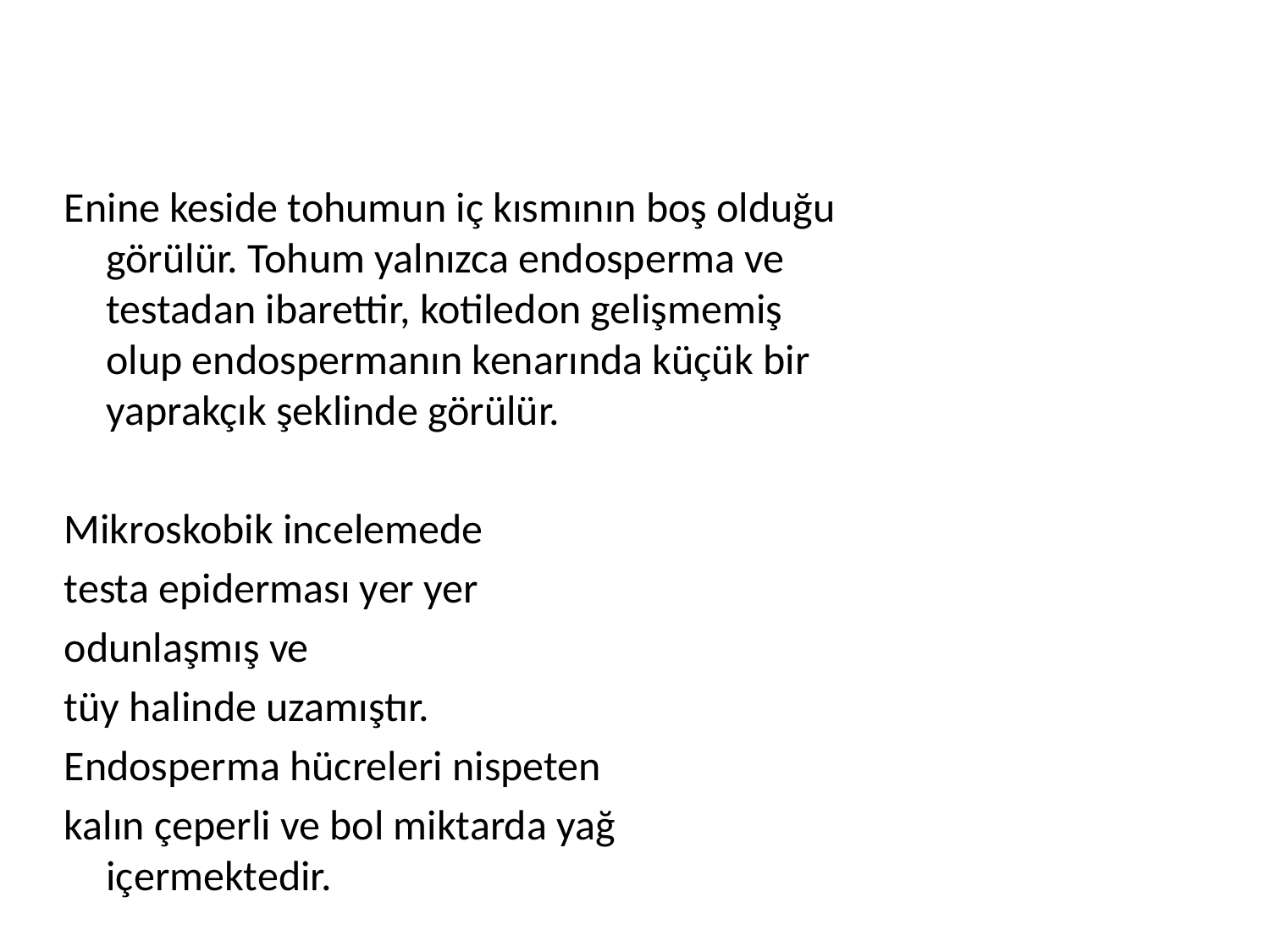

Enine keside tohumun iç kısmının boş olduğu görülür. Tohum yalnızca endosperma ve testadan ibarettir, kotiledon gelişmemiş olup endospermanın kenarında küçük bir yaprakçık şeklinde görülür.

Mikroskobik incelemede
testa epiderması yer yer
odunlaşmış ve
tüy halinde uzamıştır.
Endosperma hücreleri nispeten
kalın çeperli ve bol miktarda yağ içermektedir.